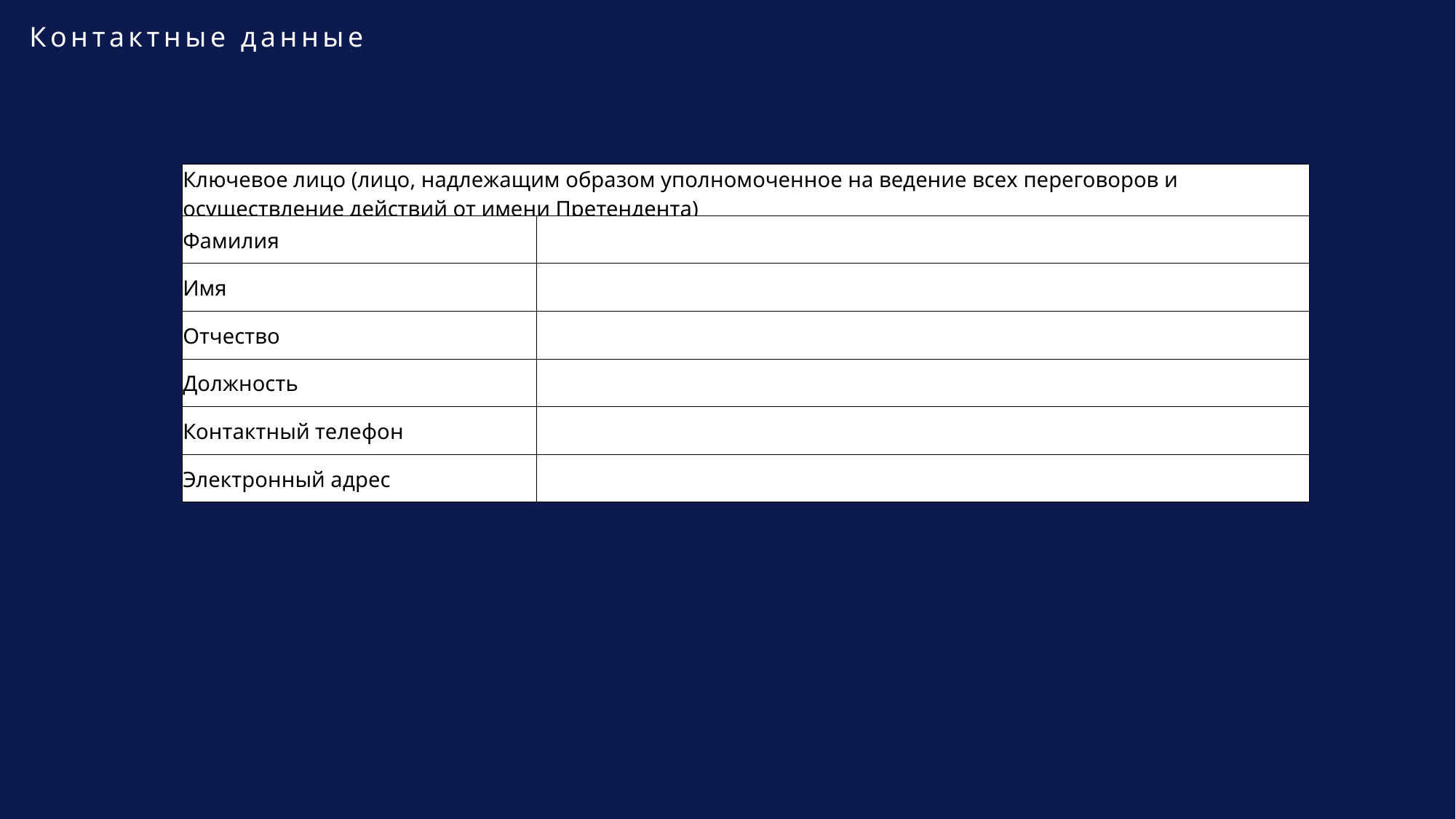

Контактные данные
| Ключевое лицо (лицо, надлежащим образом уполномоченное на ведение всех переговоров и осуществление действий от имени Претендента) |  |
| --- | --- |
| Фамилия |  |
| Имя |  |
| Отчество |  |
| Должность |  |
| Контактный телефон |  |
| Электронный адрес |  |